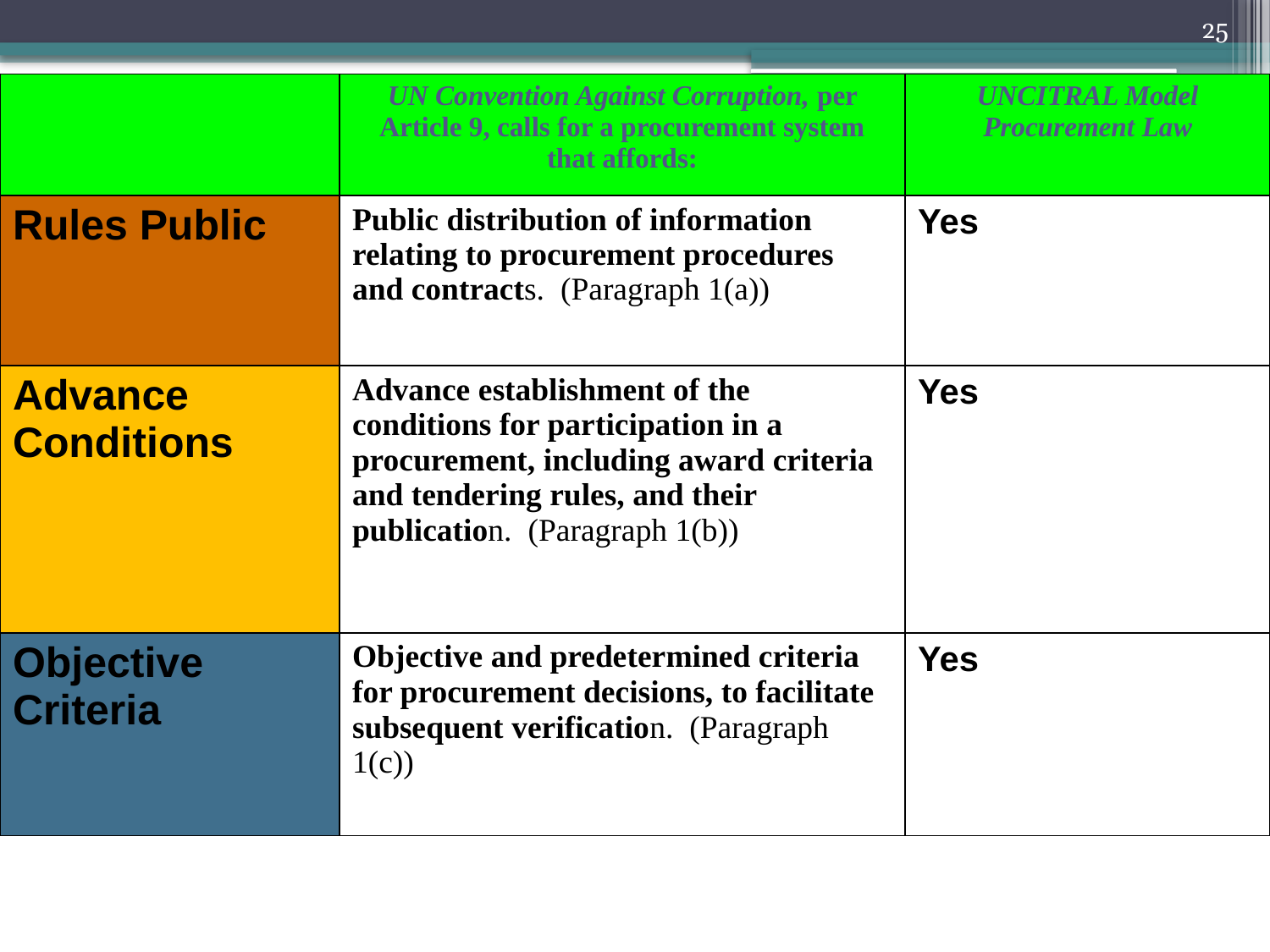

25
|  | UN Convention Against Corruption, per Article 9, calls for a procurement system that affords: | UNCITRAL Model Procurement Law |
| --- | --- | --- |
| Rules Public | Public distribution of information relating to procurement procedures and contracts. (Paragraph 1(a)) | Yes |
| Advance Conditions | Advance establishment of the conditions for participation in a procurement, including award criteria and tendering rules, and their publication. (Paragraph 1(b)) | Yes |
| Objective Criteria | Objective and predetermined criteria for procurement decisions, to facilitate subsequent verification. (Paragraph 1(c)) | Yes |